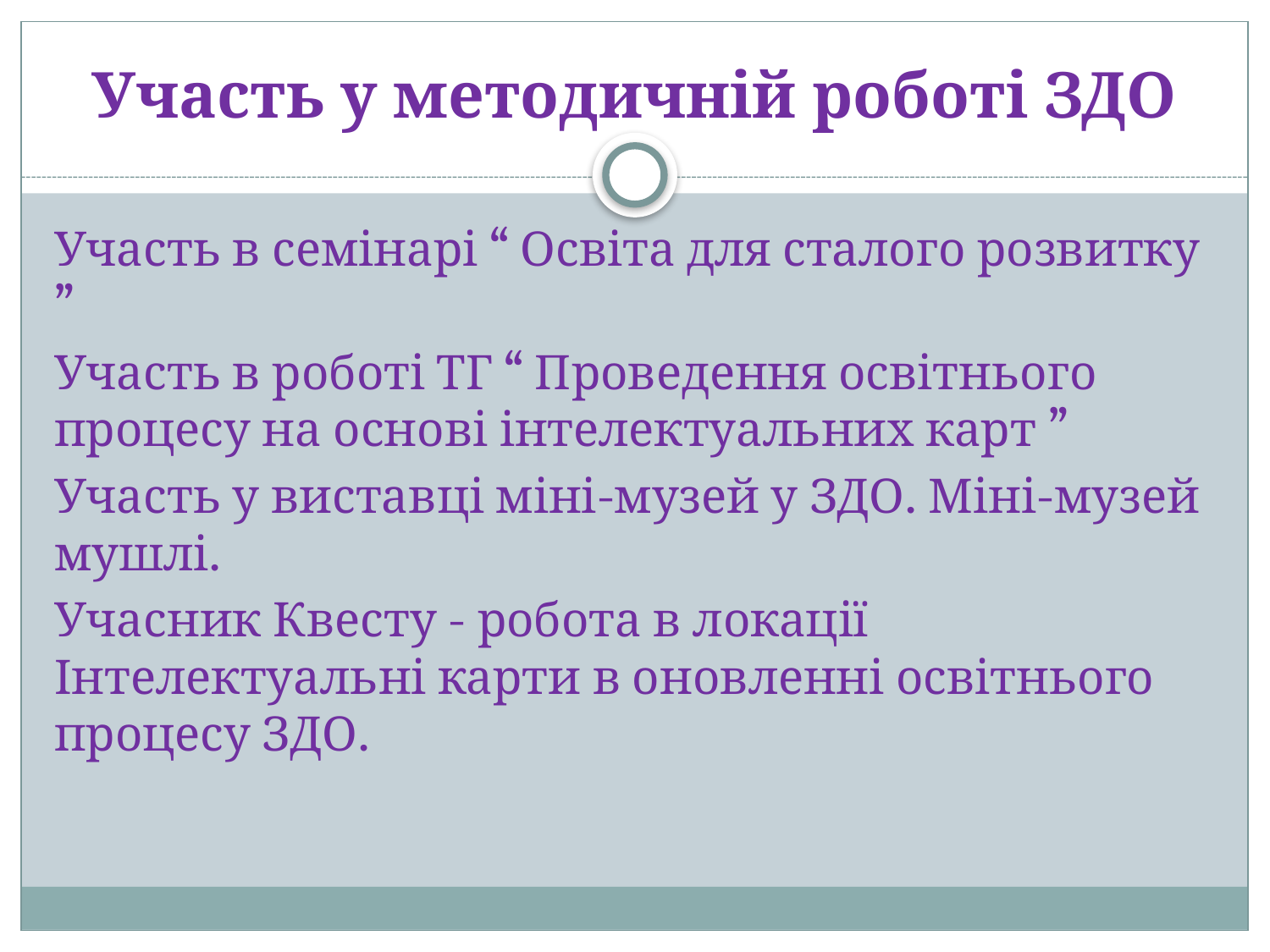

# Участь у методичній роботі ЗДО
Участь в семінарі “ Освіта для сталого розвитку ”
Участь в роботі ТГ “ Проведення освітнього процесу на основі інтелектуальних карт ”
Участь у виставці міні-музей у ЗДО. Міні-музей мушлі.
Учасник Квесту - робота в локації Інтелектуальні карти в оновленні освітнього процесу ЗДО.